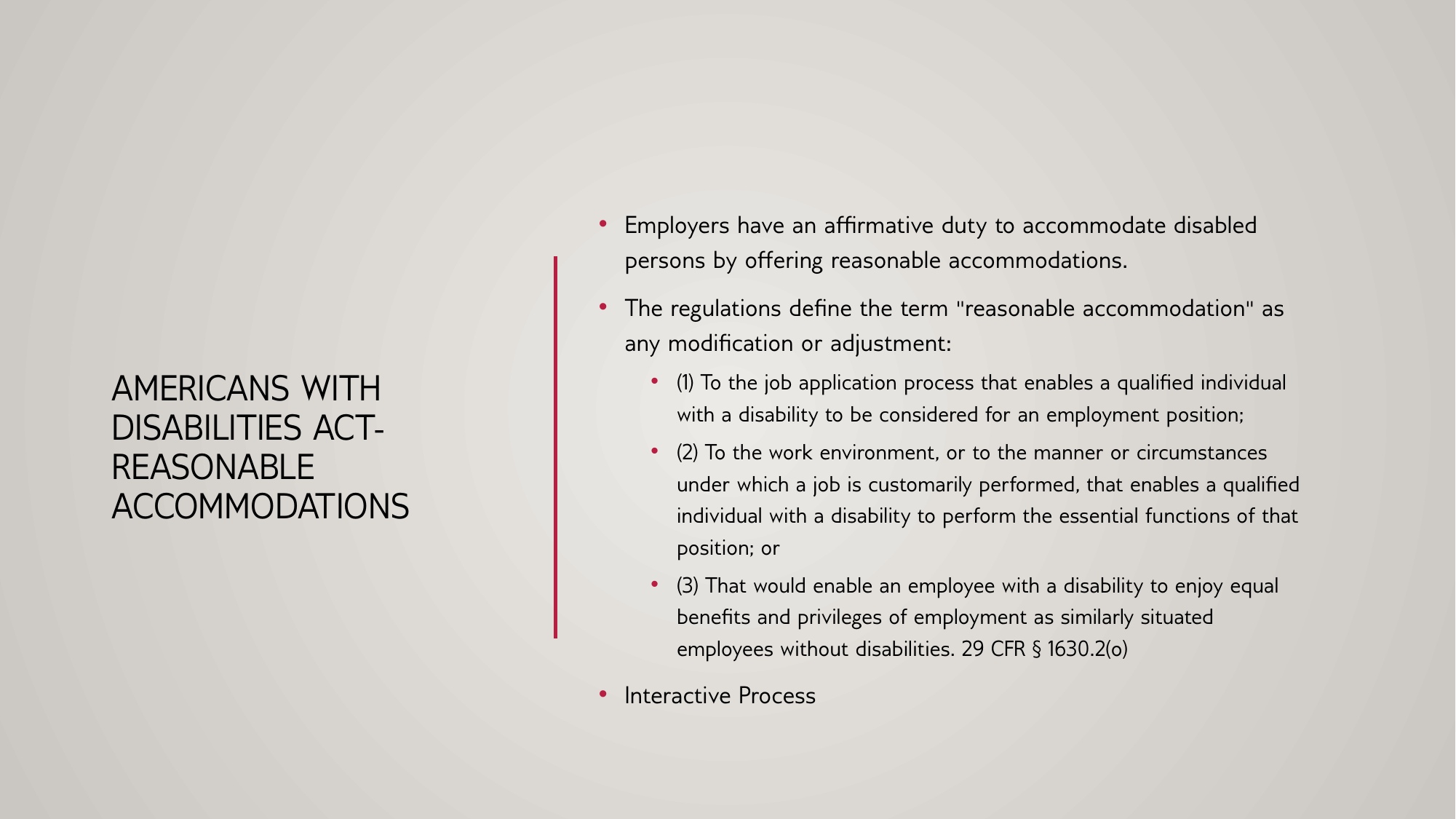

# AMERICANS WITH DISABILITIES ACT-Reasonable ACCOMMODATIONS
Employers have an affirmative duty to accommodate disabled persons by offering reasonable accommodations.
The regulations define the term "reasonable accommodation" as any modification or adjustment:
(1) To the job application process that enables a qualified individual with a disability to be considered for an employment position;
(2) To the work environment, or to the manner or circumstances under which a job is customarily performed, that enables a qualified individual with a disability to perform the essential functions of that position; or
(3) That would enable an employee with a disability to enjoy equal benefits and privileges of employment as similarly situated employees without disabilities. 29 CFR § 1630.2(o)
Interactive Process